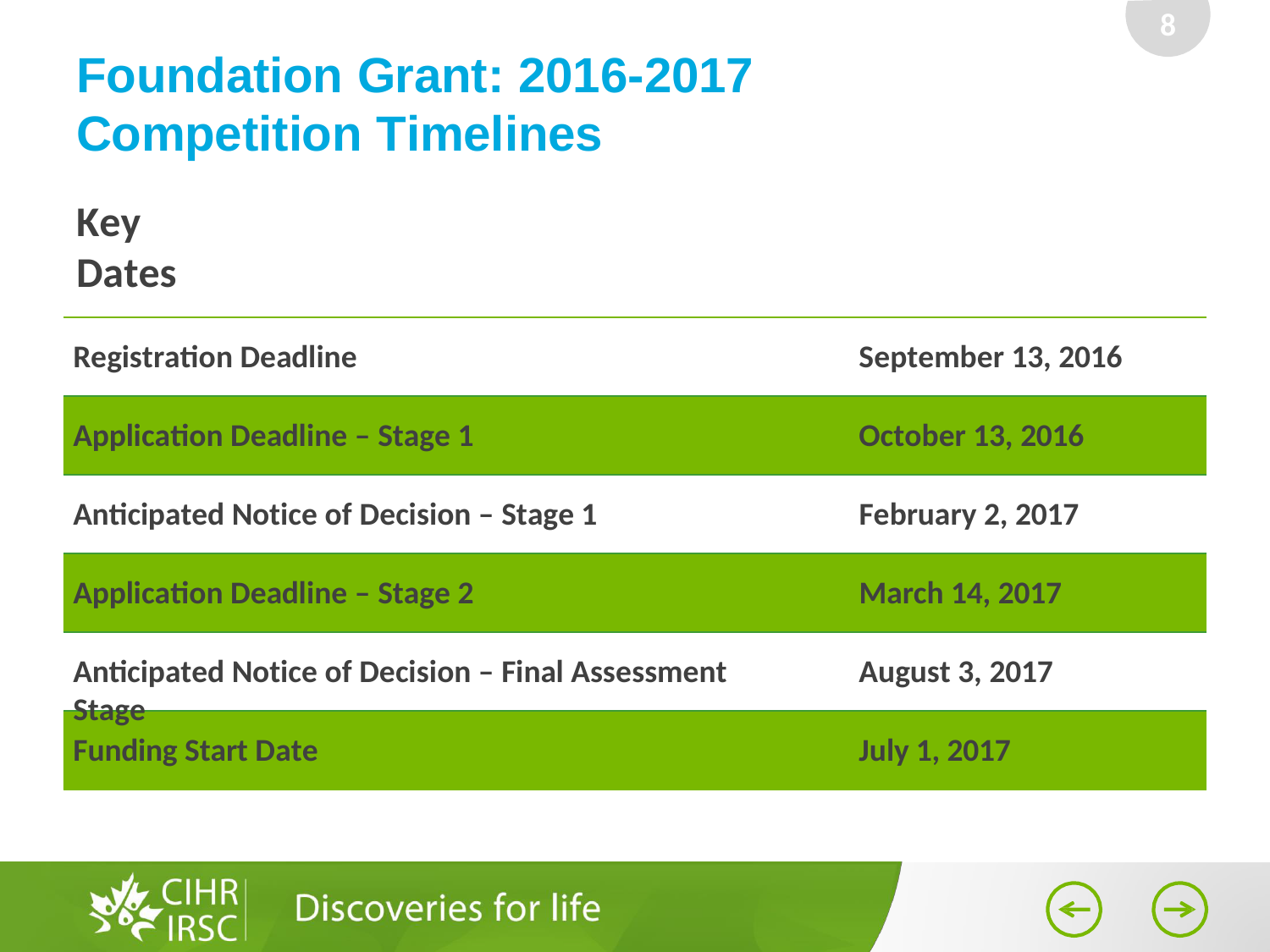

8
# Foundation Grant: 2016-2017
Competition Timelines
Key Dates

Registration Deadline
September 13, 2016

Application Deadline – Stage 1
October 13, 2016

Anticipated Notice of Decision – Stage 1
February 2, 2017

Application Deadline – Stage 2
March 14, 2017

Anticipated Notice of Decision – Final Assessment Stage
August 3, 2017

Funding Start Date
July 1, 2017